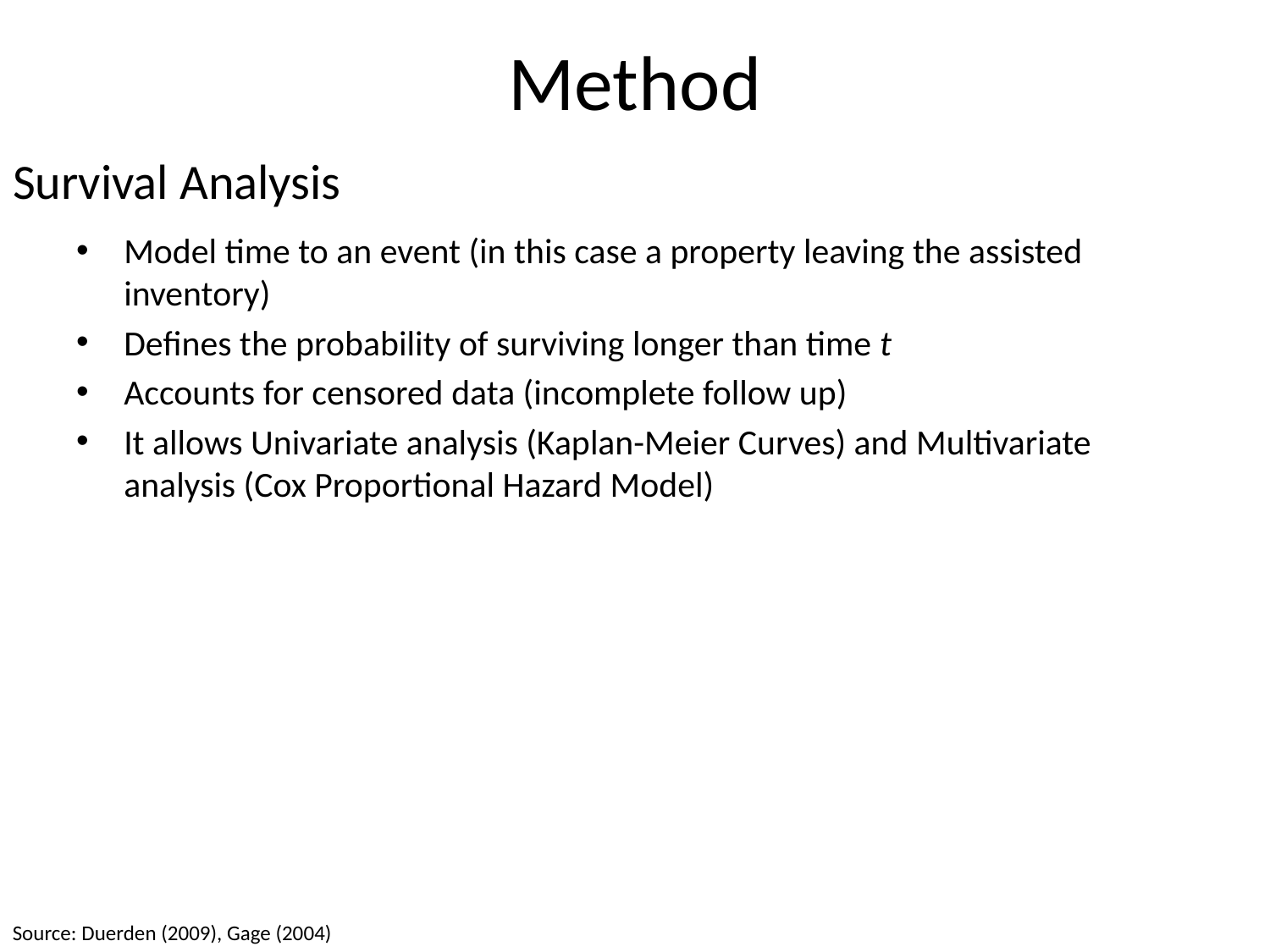

# Method
Survival Analysis
Model time to an event (in this case a property leaving the assisted inventory)
Defines the probability of surviving longer than time t
Accounts for censored data (incomplete follow up)
It allows Univariate analysis (Kaplan-Meier Curves) and Multivariate analysis (Cox Proportional Hazard Model)
Source: Duerden (2009), Gage (2004)